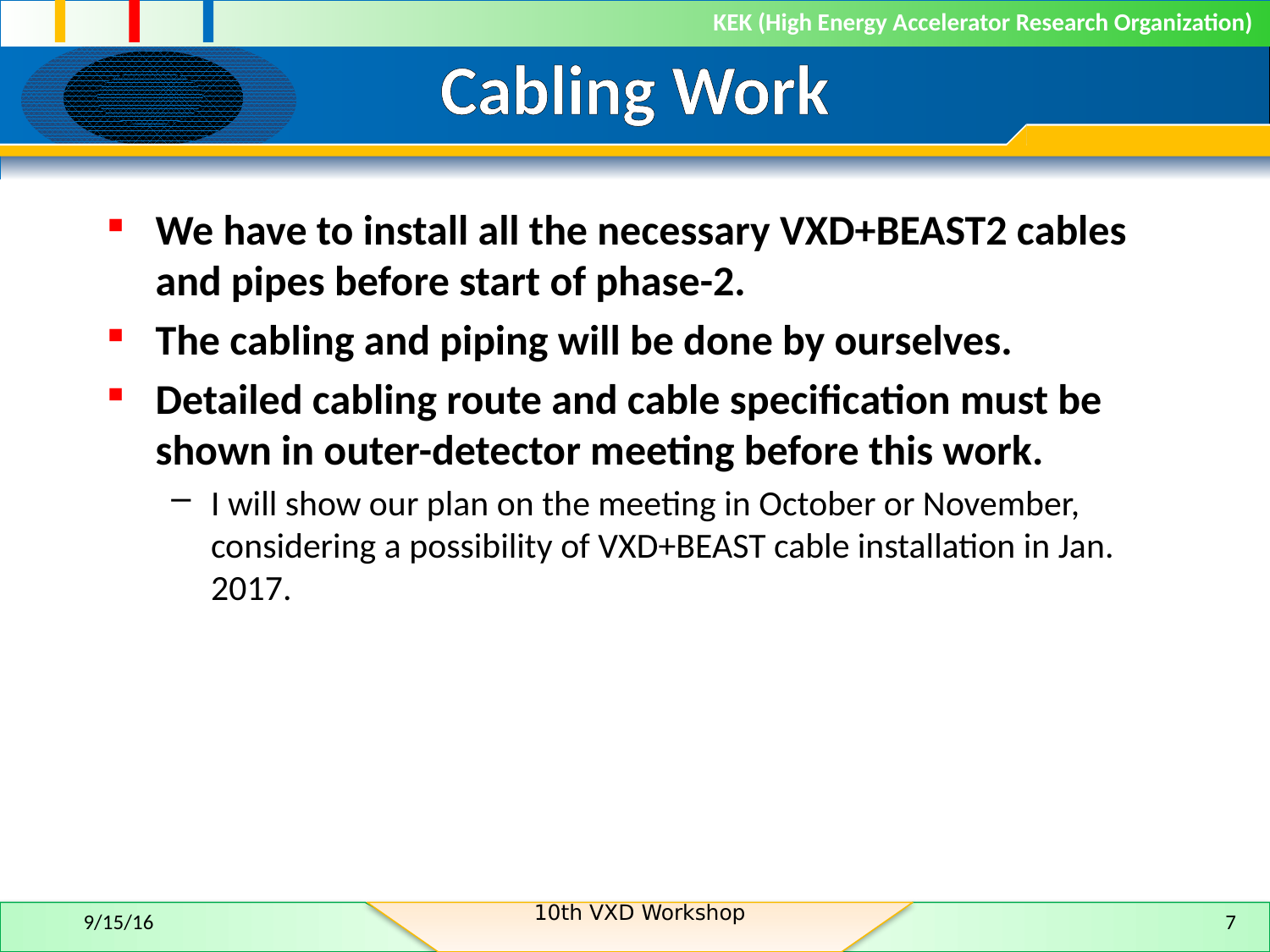

# Cabling Work
We have to install all the necessary VXD+BEAST2 cables and pipes before start of phase-2.
The cabling and piping will be done by ourselves.
Detailed cabling route and cable specification must be shown in outer-detector meeting before this work.
I will show our plan on the meeting in October or November, considering a possibility of VXD+BEAST cable installation in Jan. 2017.

10th VXD Workshop
9/15/16
7